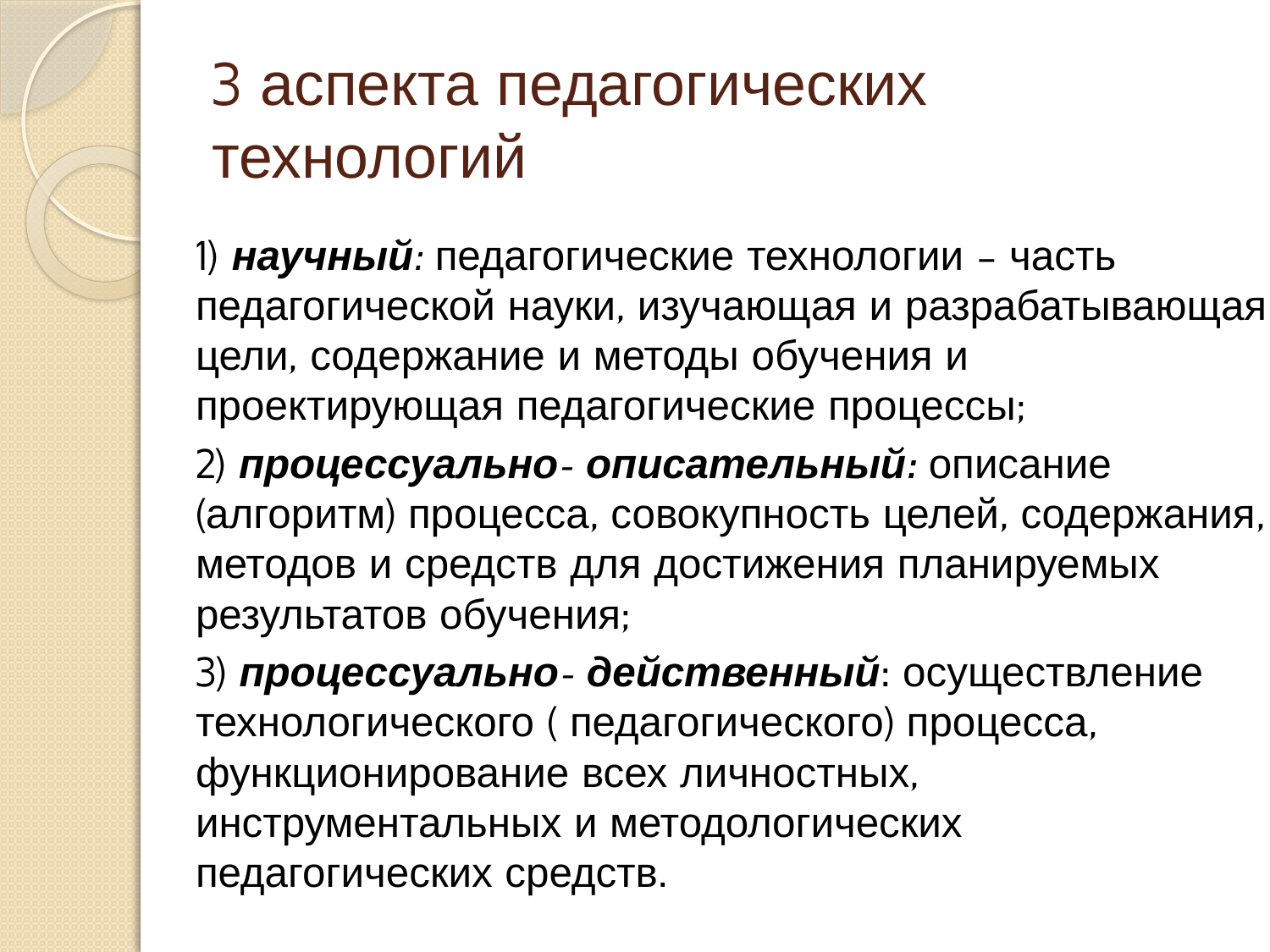

# 3 аспекта педагогических технологий
	1) научный: педагогические технологии – часть педагогической науки, изучающая и разрабатывающая цели, содержание и методы обучения и проектирующая педагогические процессы;
	2) процессуально- описательный: описание (алгоритм) процесса, совокупность целей, содержания, методов и средств для достижения планируемых результатов обучения;
	3) процессуально- действенный: осуществление технологического ( педагогического) процесса, функционирование всех личностных, инструментальных и методологических педагогических средств.